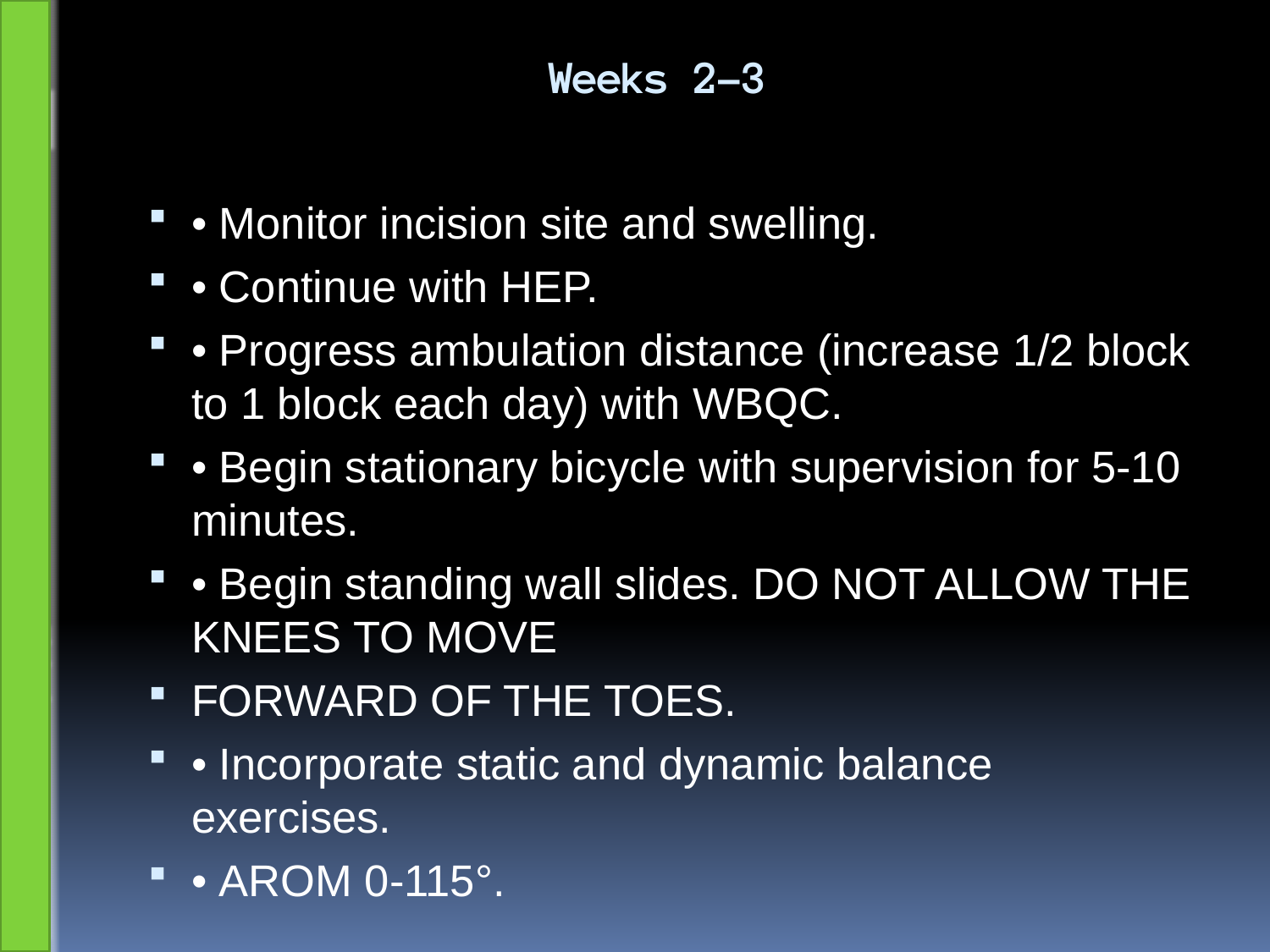

# Weeks 2-3
• Monitor incision site and swelling.
• Continue with HEP.
• Progress ambulation distance (increase 1/2 block to 1 block each day) with WBQC.
• Begin stationary bicycle with supervision for 5-10 minutes.
• Begin standing wall slides. DO NOT ALLOW THE KNEES TO MOVE
FORWARD OF THE TOES.
• Incorporate static and dynamic balance exercises.
• AROM 0-115°.